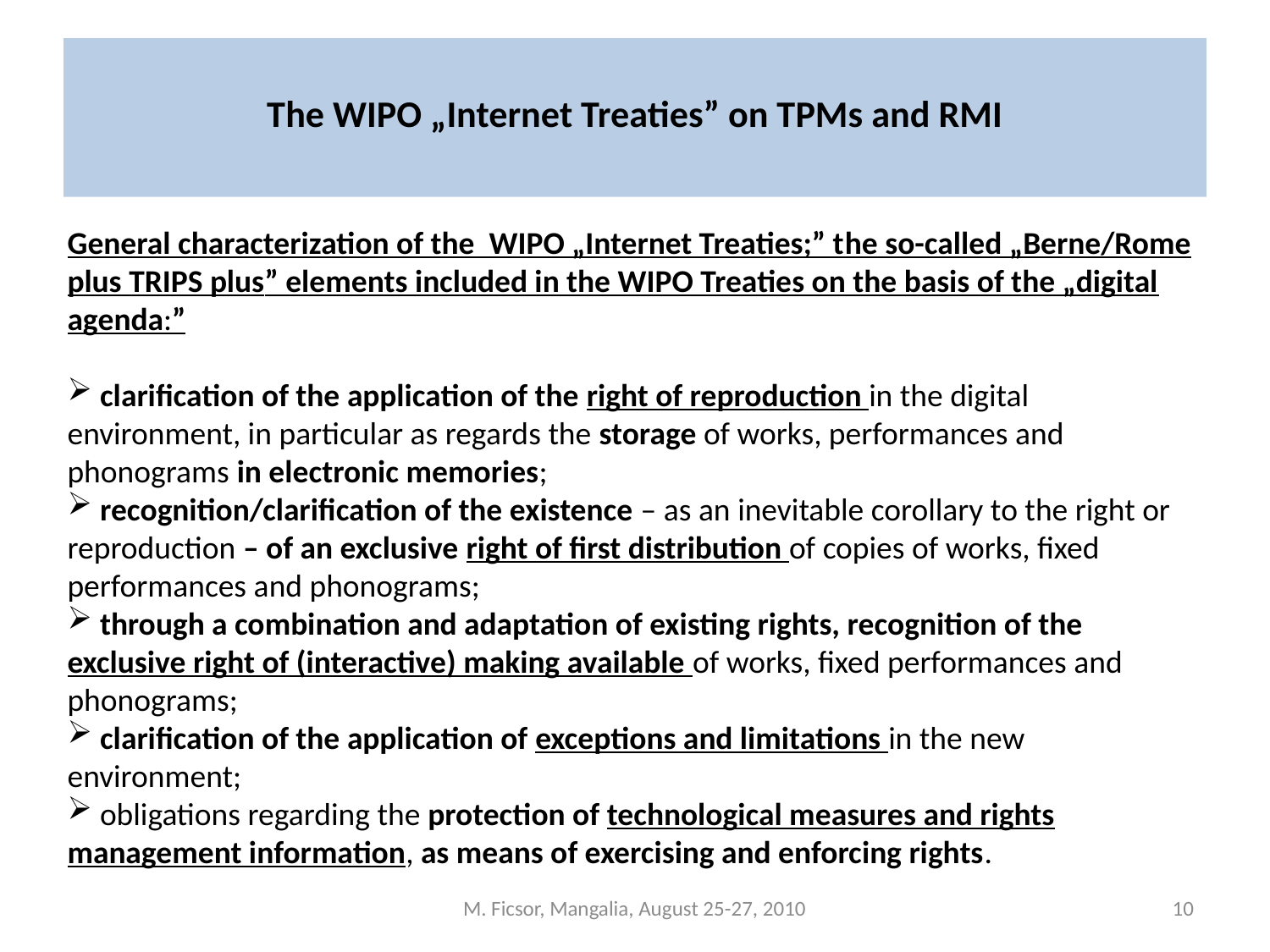

# The WIPO „Internet Treaties” on TPMs and RMI
General characterization of the  WIPO „Internet Treaties;” the so-called „Berne/Rome plus TRIPS plus” elements included in the WIPO Treaties on the basis of the „digital agenda:”

 clarification of the application of the right of reproduction in the digital environment, in particular as regards the storage of works, performances and phonograms in electronic memories;
 recognition/clarification of the existence – as an inevitable corollary to the right or reproduction – of an exclusive right of first distribution of copies of works, fixed performances and phonograms;
 through a combination and adaptation of existing rights, recognition of the exclusive right of (interactive) making available of works, fixed performances and phonograms;
 clarification of the application of exceptions and limitations in the new environment;
 obligations regarding the protection of technological measures and rights management information, as means of exercising and enforcing rights.
M. Ficsor, Mangalia, August 25-27, 2010
10